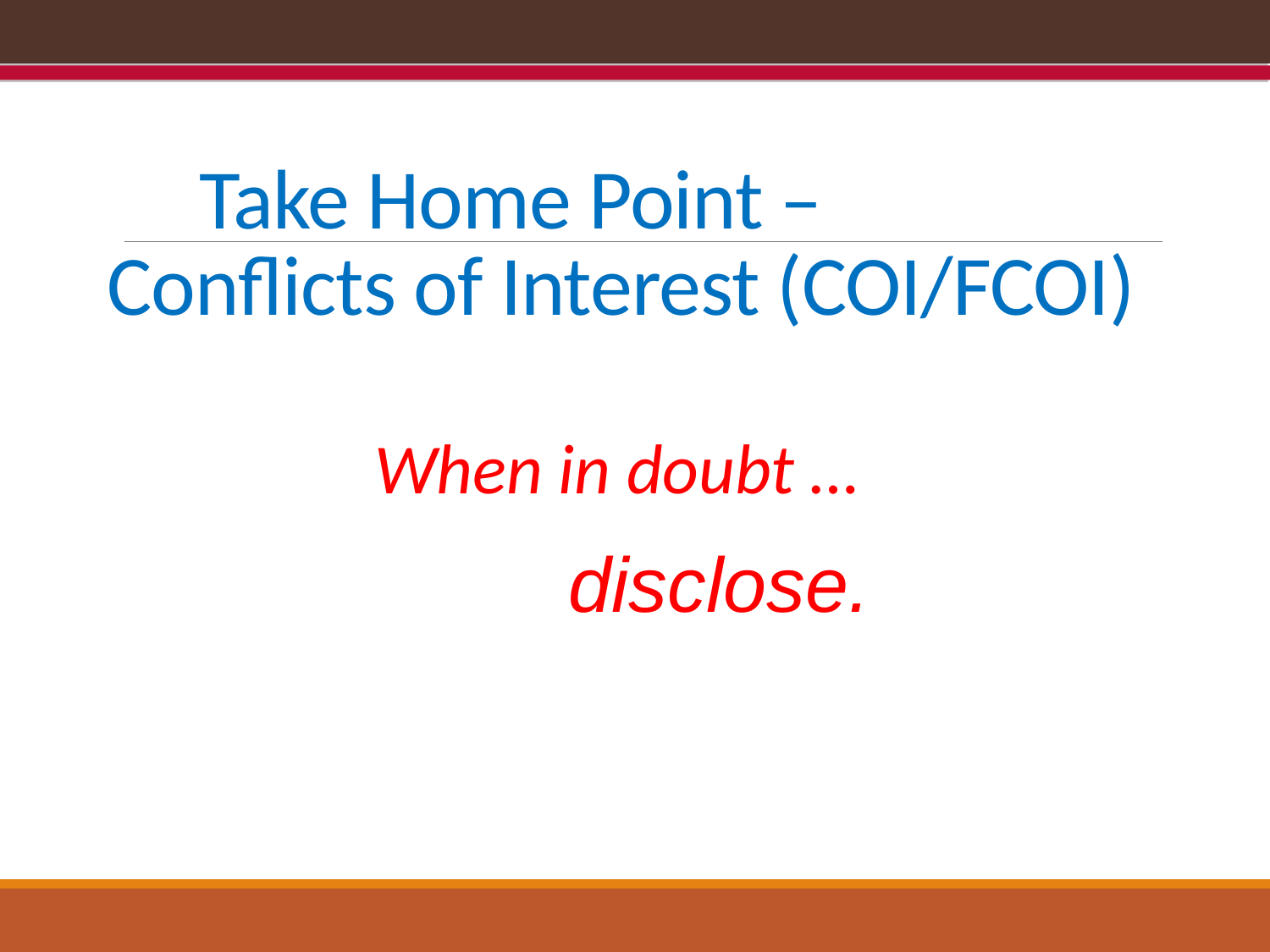

# Take Home Point – Conflicts of Interest (COI/FCOI)

When in doubt …

disclose.